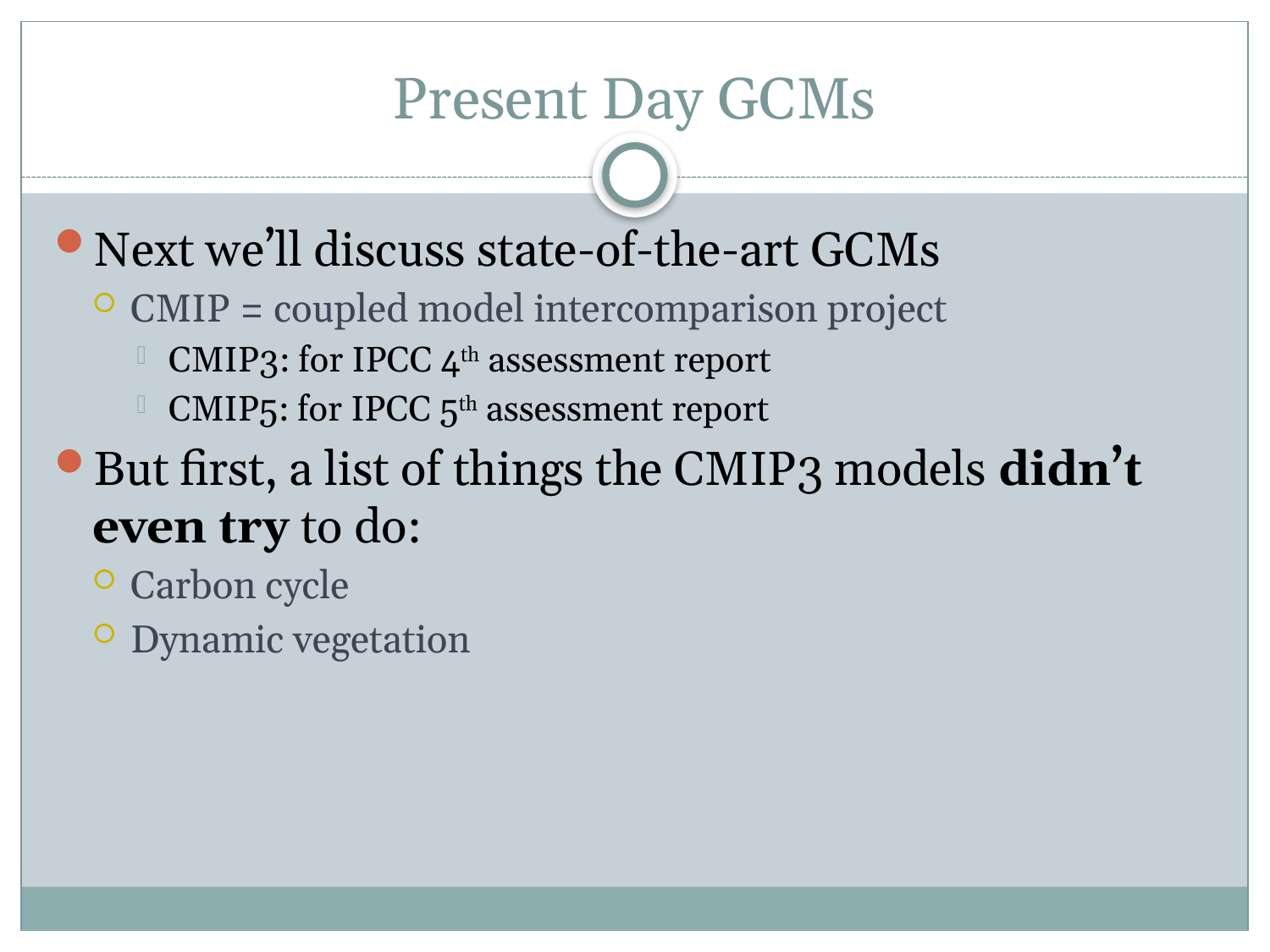

# Present Day GCMs
Next we’ll discuss state-of-the-art GCMs
CMIP = coupled model intercomparison project
CMIP3: for IPCC 4th assessment report
CMIP5: for IPCC 5th assessment report
But first, a list of things the CMIP3 models didn’t even try to do:
Carbon cycle
Dynamic vegetation